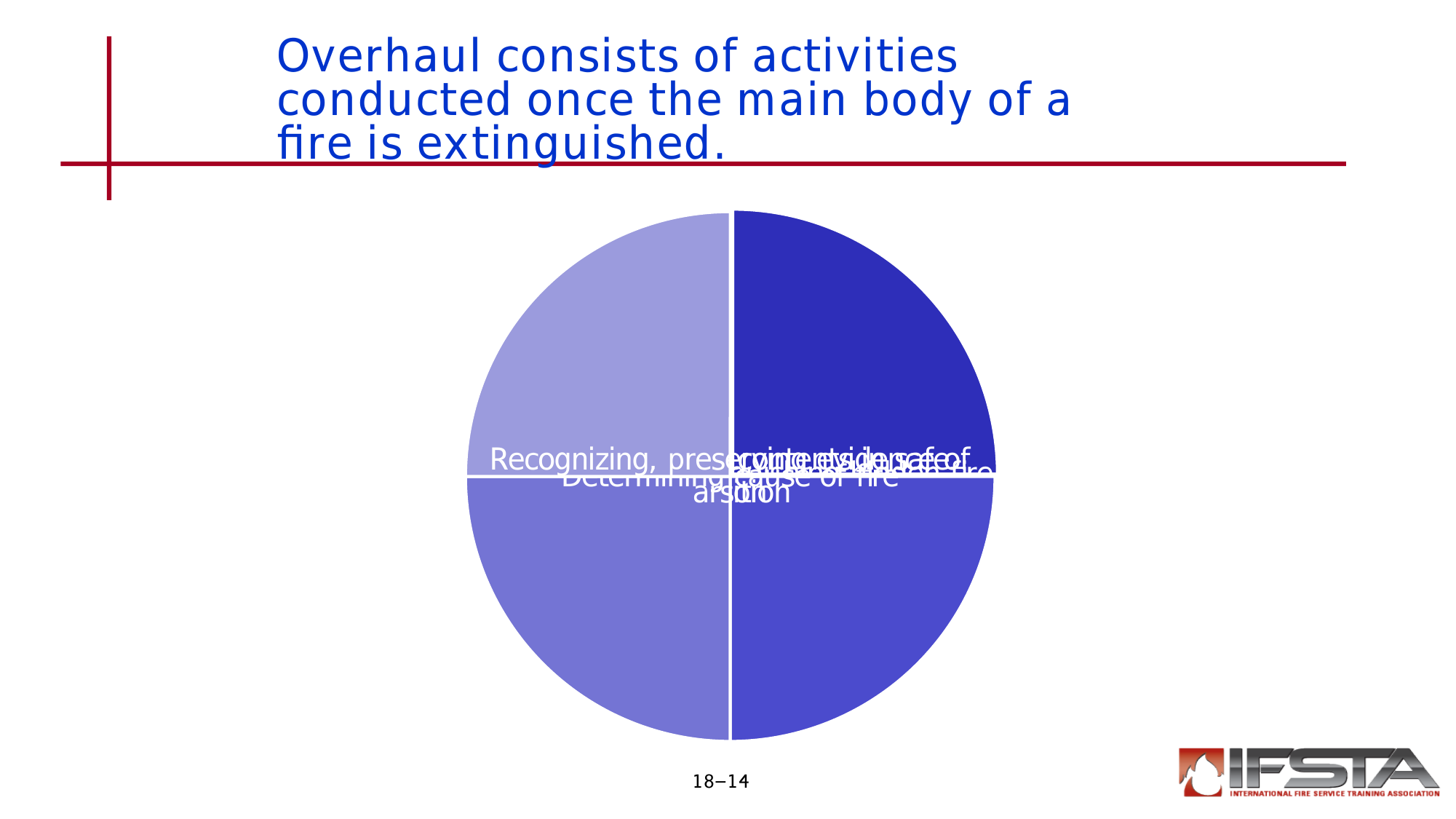

# Overhaul consists of activities conducted once the main body of a fire is extinguished.
Searching for, extinguishing hidden fire
Placing building, contents in safe condition
Determining cause of fire
Recognizing, preserving evidence of arson
18–14